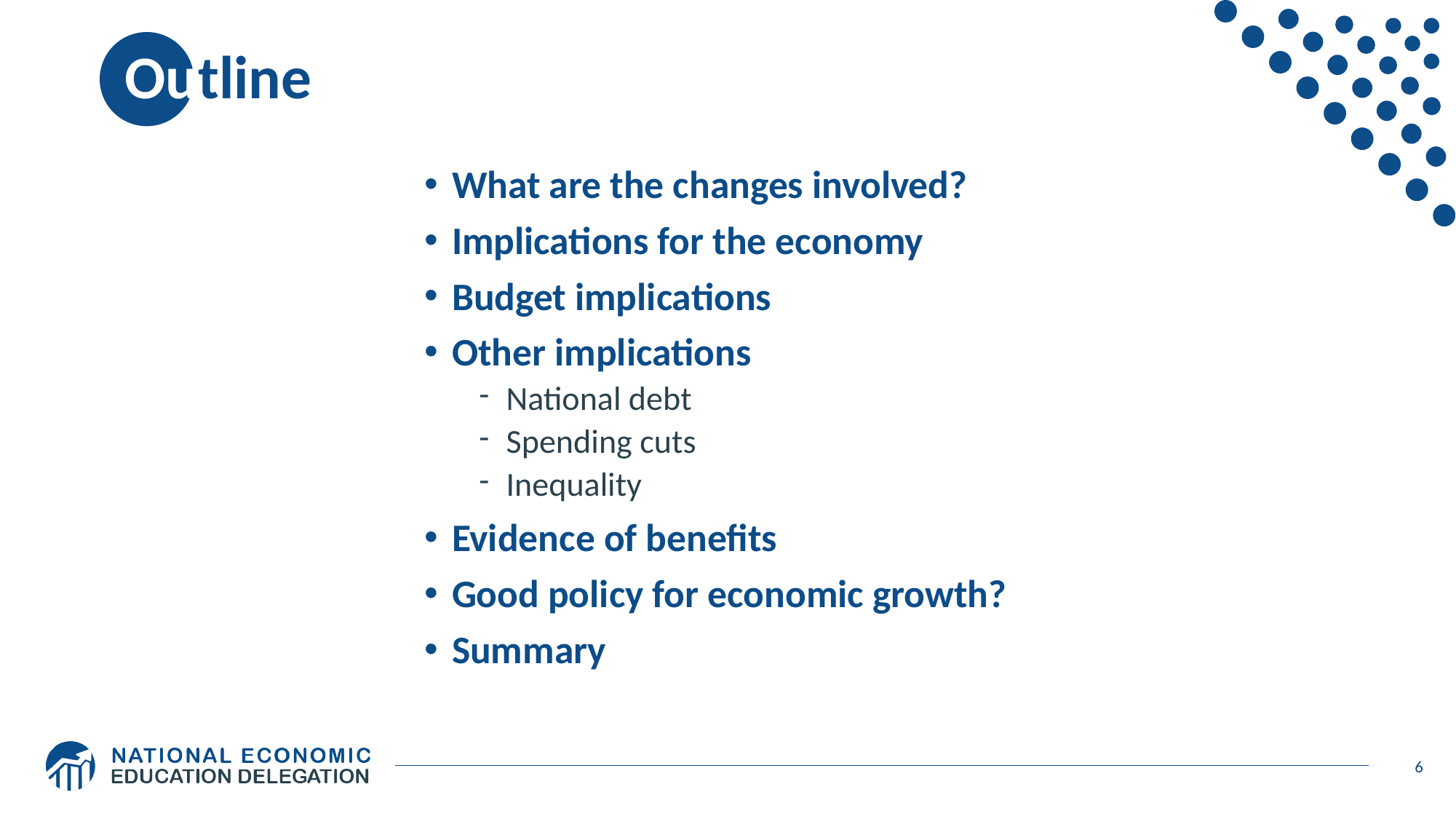

# Outline
What are the changes involved?
Implications for the economy
Budget implications
Other implications
National debt
Spending cuts
Inequality
Evidence of benefits
Good policy for economic growth?
Summary
6